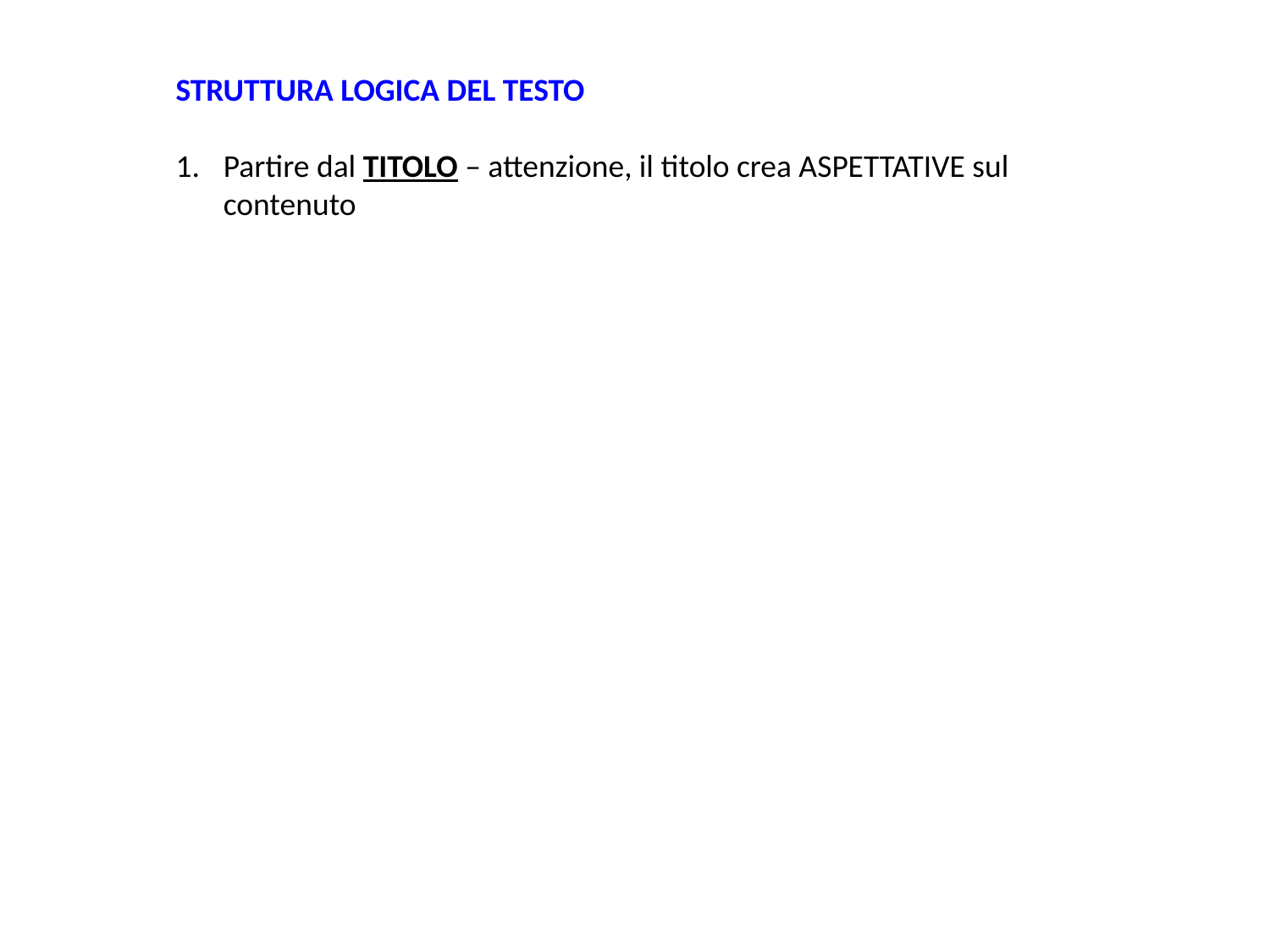

STRUTTURA LOGICA DEL TESTO

Partire dal TITOLO – attenzione, il titolo crea ASPETTATIVE sul contenuto